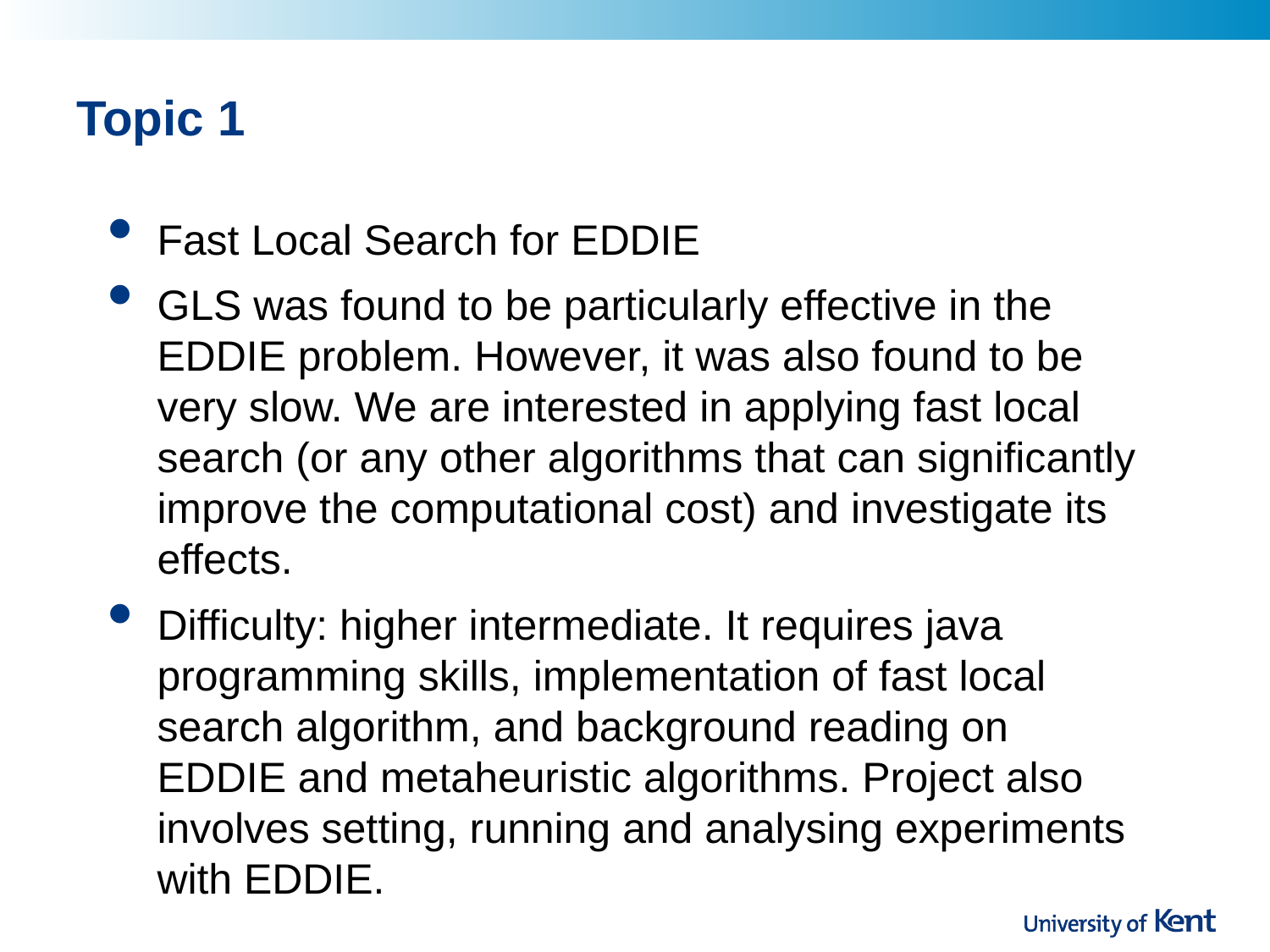

# Topic 1
Fast Local Search for EDDIE
GLS was found to be particularly effective in the EDDIE problem. However, it was also found to be very slow. We are interested in applying fast local search (or any other algorithms that can significantly improve the computational cost) and investigate its effects.
Difficulty: higher intermediate. It requires java programming skills, implementation of fast local search algorithm, and background reading on EDDIE and metaheuristic algorithms. Project also involves setting, running and analysing experiments with EDDIE.